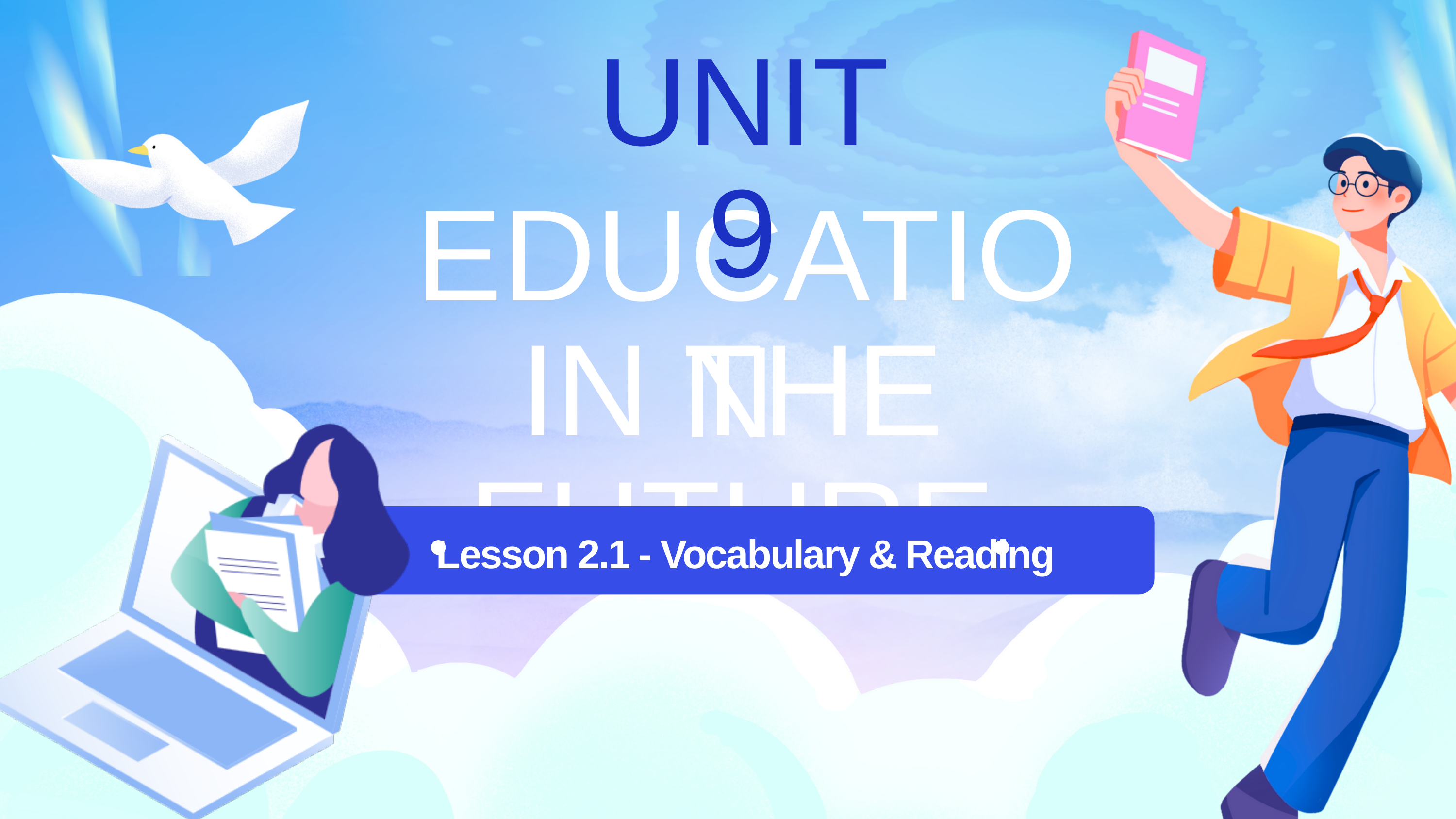

UNIT 9
EDUCATION

IN THE FUTURE

Lesson 2.1 - Vocabulary & Reading